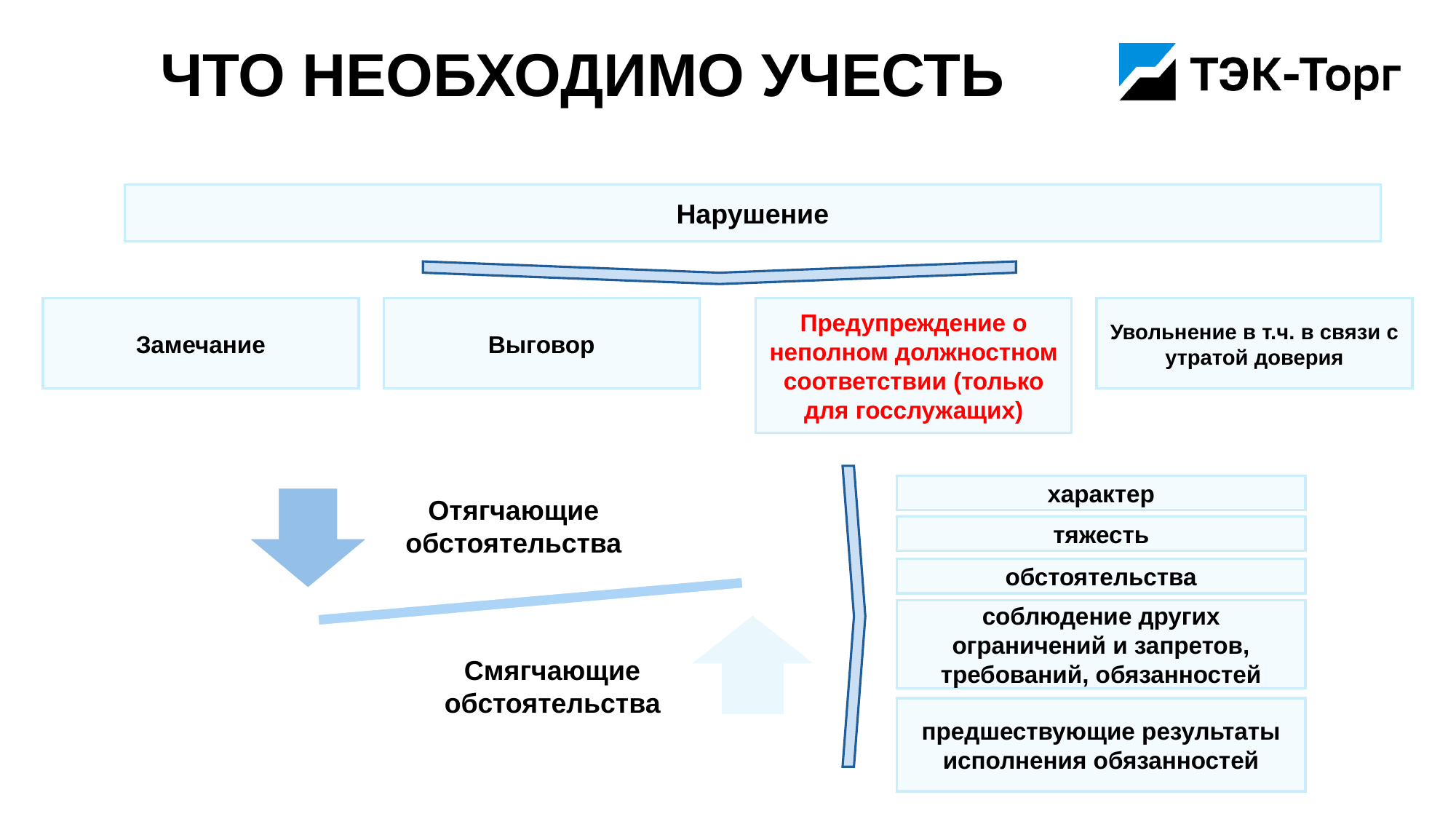

# Что необходимо учесть
Нарушение
Замечание
Выговор
Предупреждение о неполном должностном соответствии (только для госслужащих)
Увольнение в т.ч. в связи с утратой доверия

Отягчающие обстоятельства
Смягчающие обстоятельства
характер
тяжесть
обстоятельства
соблюдение других ограничений и запретов, требований, обязанностей
предшествующие результаты исполнения обязанностей